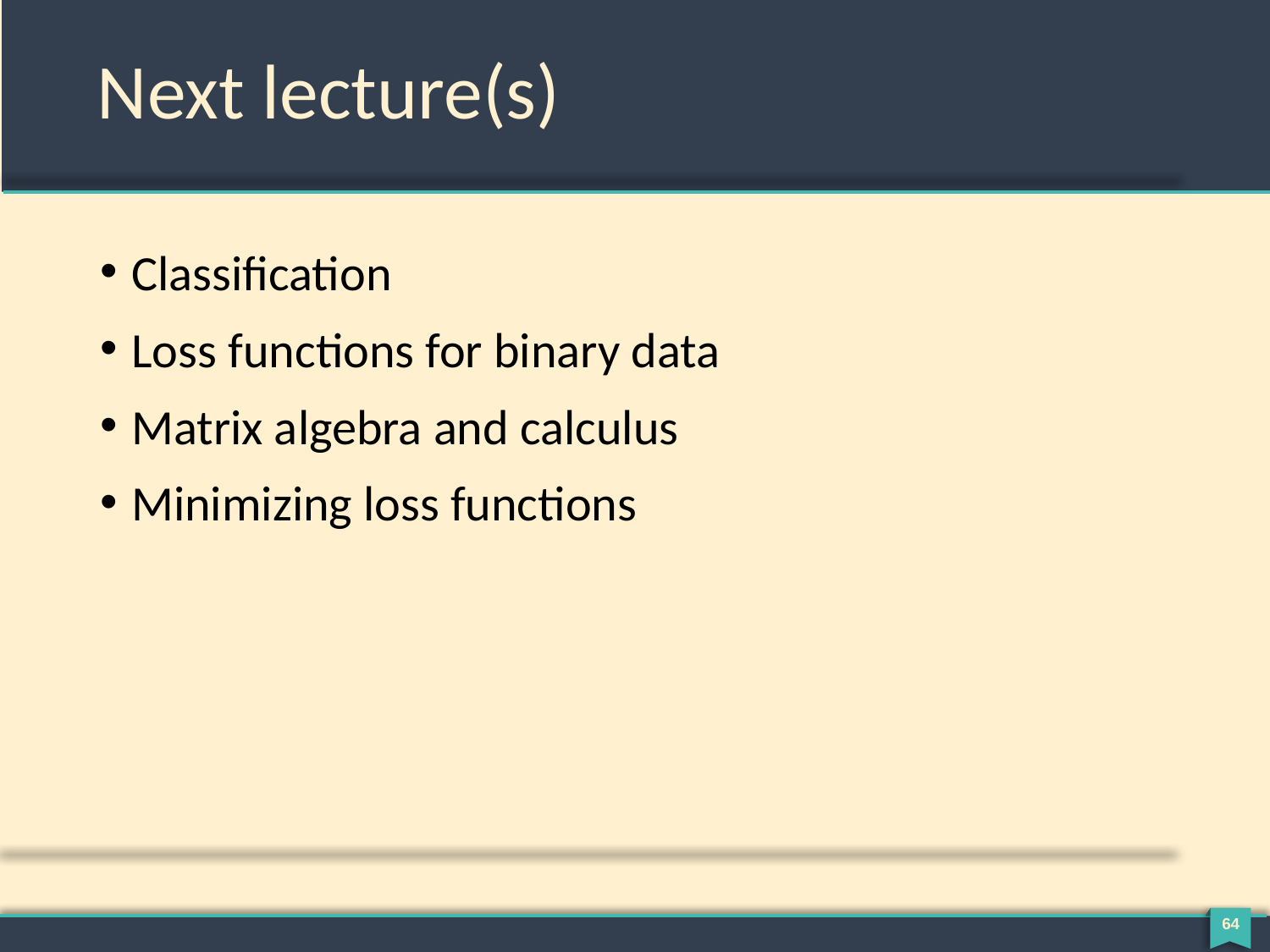

# Next lecture(s)
Classification
Loss functions for binary data
Matrix algebra and calculus
Minimizing loss functions